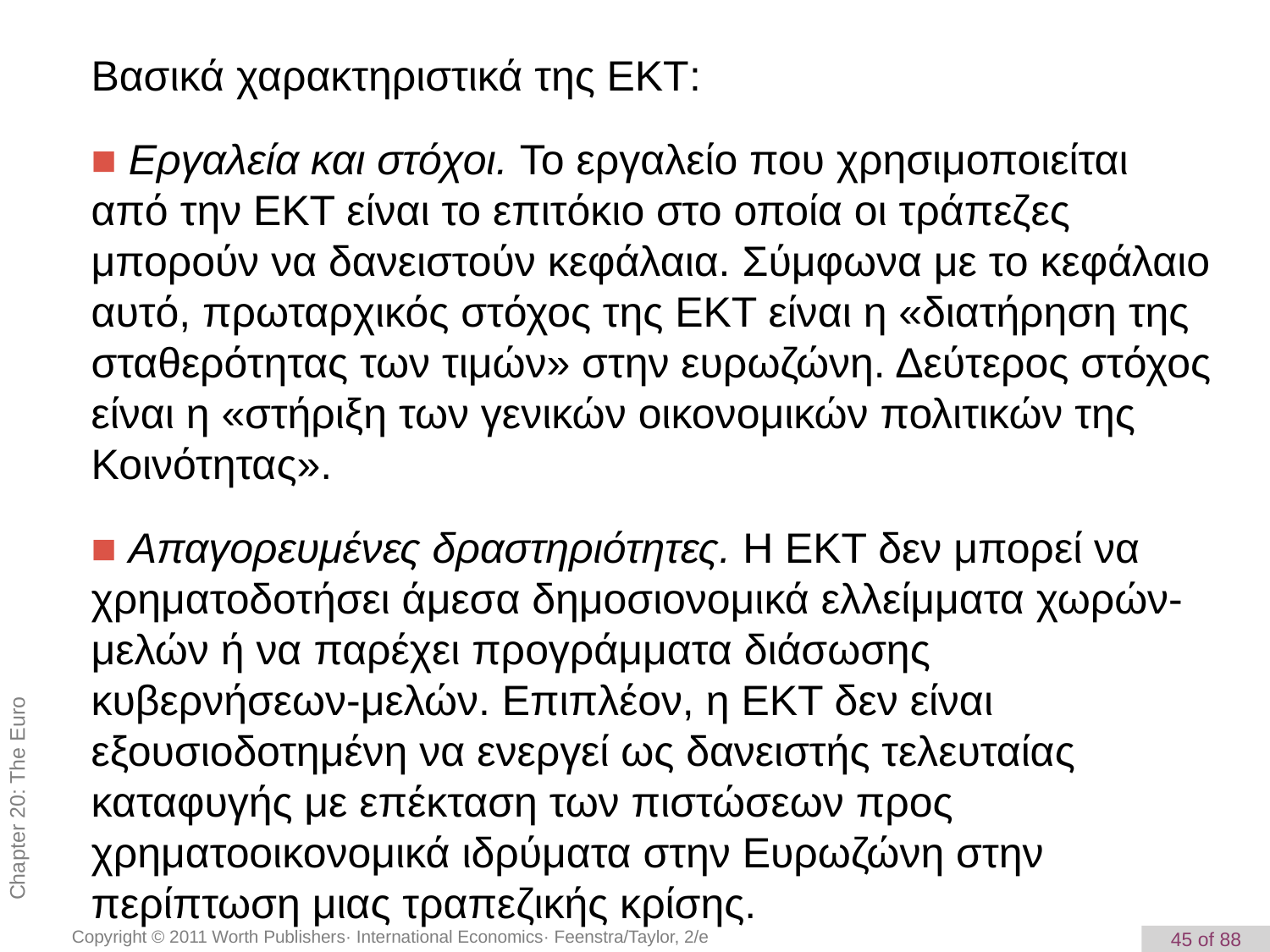

Βασικά χαρακτηριστικά της ΕΚΤ:

■ Εργαλεία και στόχοι. Το εργαλείο που χρησιμοποιείται από την ΕΚΤ είναι το επιτόκιο στο οποία οι τράπεζες μπορούν να δανειστούν κεφάλαια. Σύμφωνα με το κεφάλαιο αυτό, πρωταρχικός στόχος της ΕΚΤ είναι η «διατήρηση της σταθερότητας των τιμών» στην ευρωζώνη. Δεύτερος στόχος είναι η «στήριξη των γενικών οικονομικών πολιτικών της Κοινότητας».

■ Απαγορευμένες δραστηριότητες. Η ΕΚΤ δεν μπορεί να χρηματοδοτήσει άμεσα δημοσιονομικά ελλείμματα χωρών-μελών ή να παρέχει προγράμματα διάσωσης κυβερνήσεων-μελών. Επιπλέον, η ΕΚΤ δεν είναι εξουσιοδοτημένη να ενεργεί ως δανειστής τελευταίας καταφυγής με επέκταση των πιστώσεων προς χρηματοοικονομικά ιδρύματα στην Ευρωζώνη στην περίπτωση μιας τραπεζικής κρίσης.